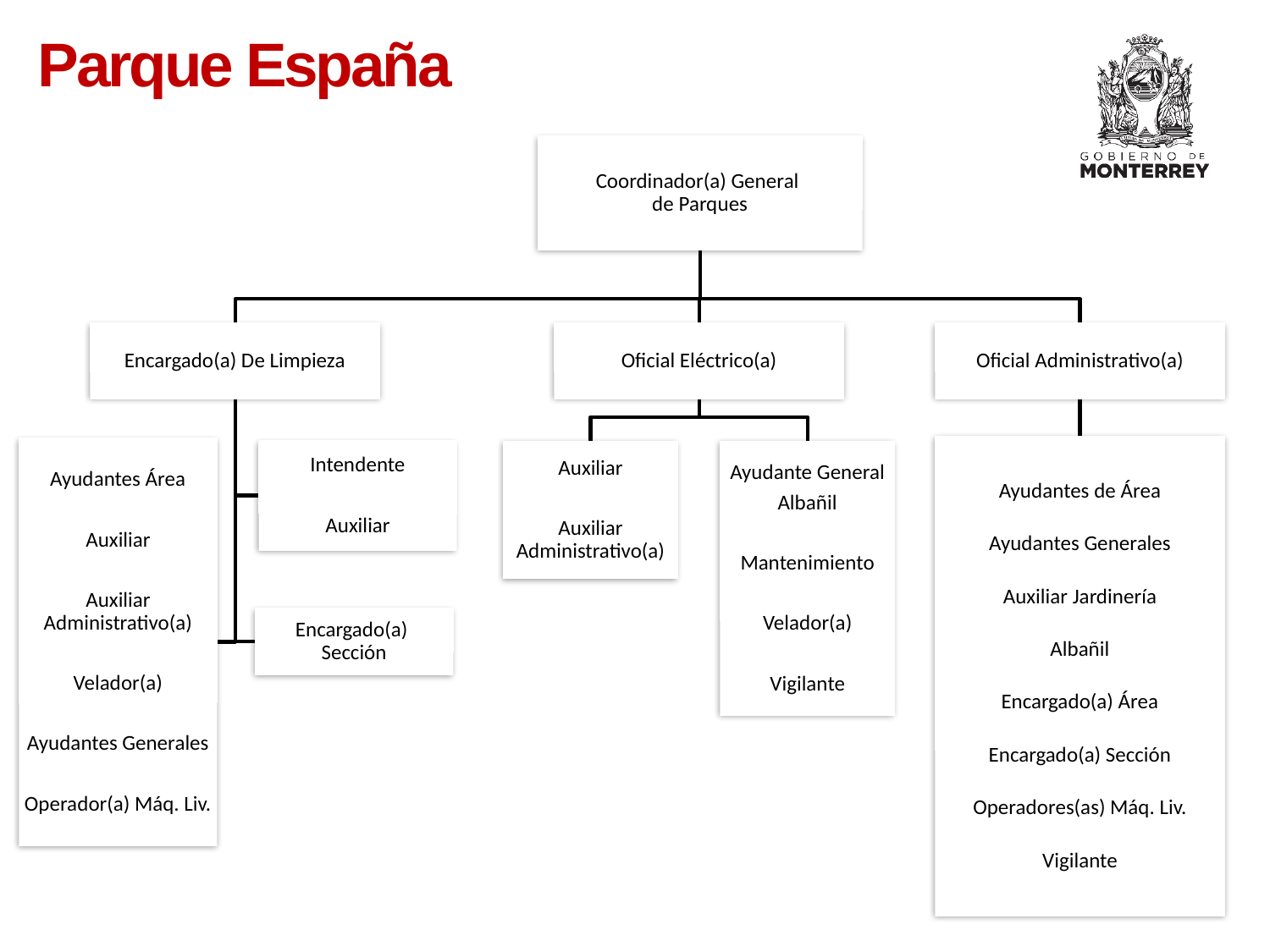

Parque España
Coordinador(a) General
de Parques
Encargado(a) De Limpieza
Ayudantes Área

Auxiliar

Auxiliar Administrativo(a)

Velador(a)

Ayudantes Generales

Operador(a) Máq. Liv.
Intendente

Auxiliar
Encargado(a)
Sección
Oficial Eléctrico(a)
Auxiliar

Auxiliar Administrativo(a)
Ayudante General
Albañil

Mantenimiento

Velador(a)

Vigilante
Oficial Administrativo(a)
Ayudantes de Área

Ayudantes Generales

Auxiliar Jardinería

Albañil

Encargado(a) Área

Encargado(a) Sección

Operadores(as) Máq. Liv.

Vigilante